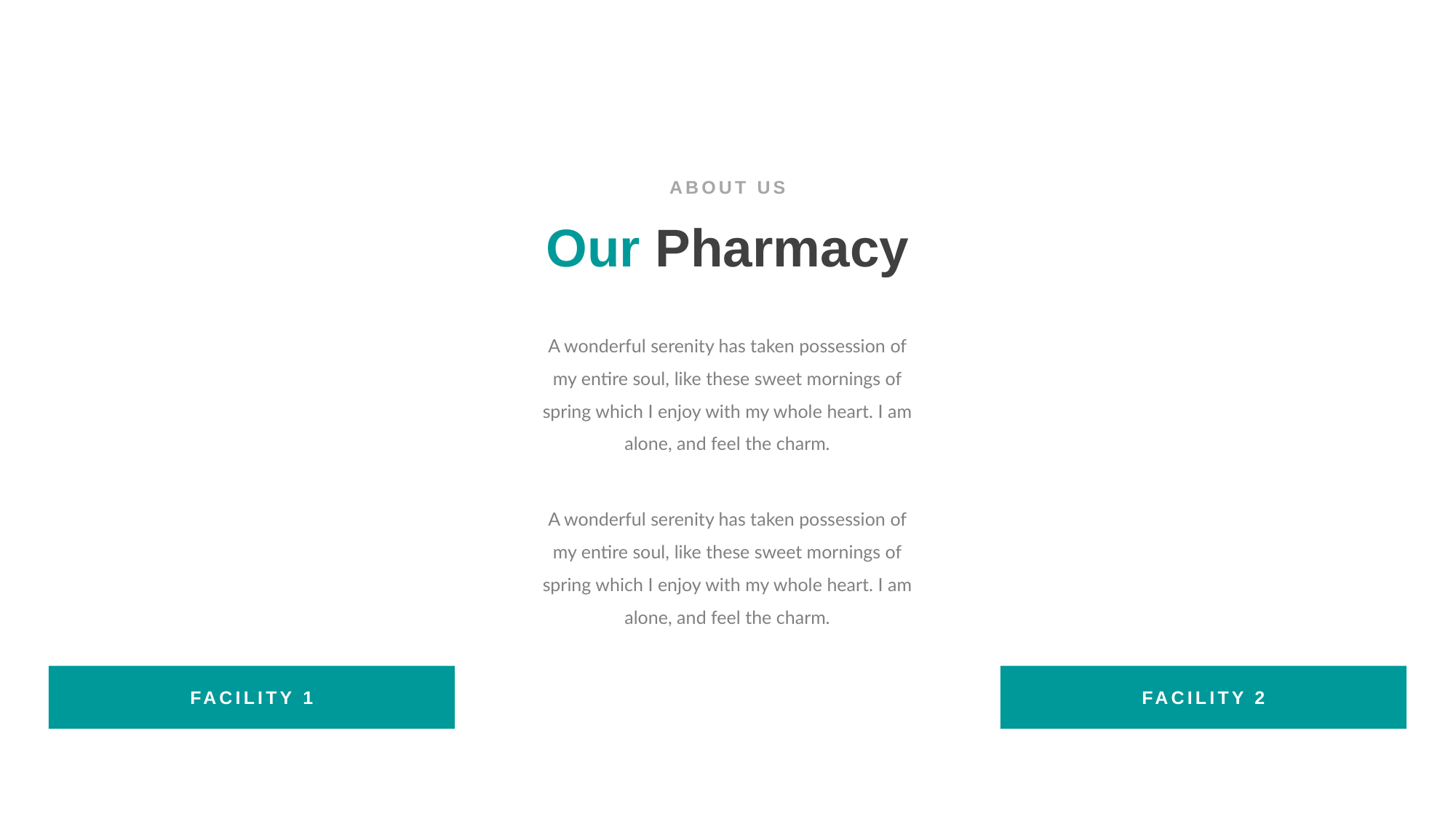

ABOUT US
Our Pharmacy
A wonderful serenity has taken possession of my entire soul, like these sweet mornings of spring which I enjoy with my whole heart. I am alone, and feel the charm.
A wonderful serenity has taken possession of my entire soul, like these sweet mornings of spring which I enjoy with my whole heart. I am alone, and feel the charm.

FACILITY 1
FACILITY 2